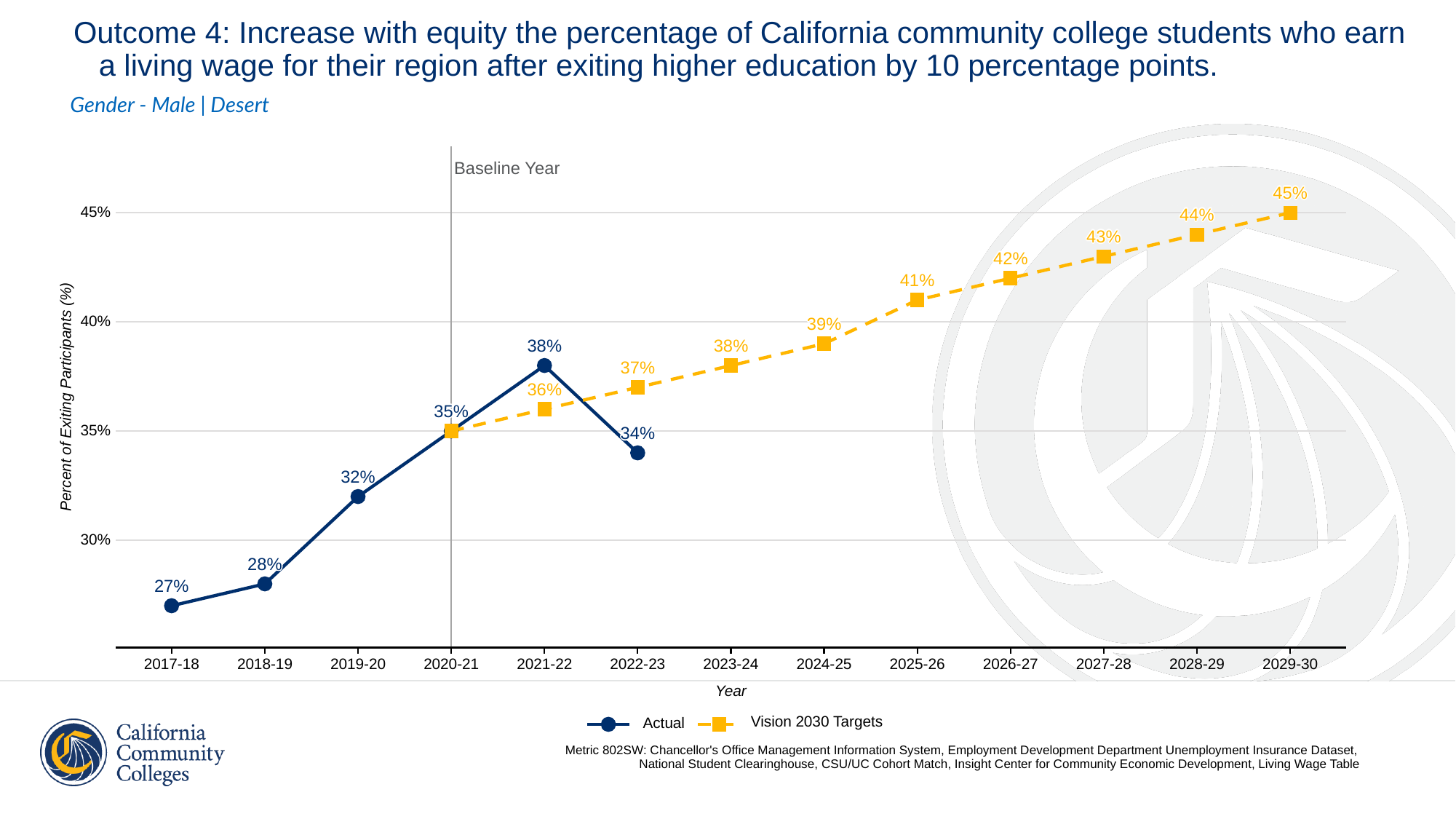

Outcome 4: Increase with equity the percentage of California community college students who earn
   a living wage for their region after exiting higher education by 10 percentage points.
Gender - Male | Desert

Baseline Year
45%
45%
45%
45%
45%
45%
45%
45%
45%
45%
45%
45%
45%
45%
45%
45%
45%

45%
44%
44%
44%
44%
44%
44%
44%
44%
44%
44%
44%
44%
44%
44%
44%
44%
44%

43%
43%
43%
43%
43%
43%
43%
43%
43%
43%
43%
43%
43%
43%
43%
43%
43%

42%
42%
42%
42%
42%
42%
42%
42%
42%
42%
42%
42%
42%
42%
42%
42%
42%

41%
41%
41%
41%
41%
41%
41%
41%
41%
41%
41%
41%
41%
41%
41%
41%
41%

40%
39%
39%
39%
39%
39%
39%
39%
39%
39%
39%
39%
39%
39%
39%
39%
39%
39%

38%
38%
38%
38%
38%
38%
38%
38%
38%
38%
38%
38%
38%
38%
38%
38%
38%
38%
38%
38%
38%
38%
38%
38%
38%
38%
38%
38%
38%
38%
38%
38%
38%
38%

37%
37%
37%
37%
37%
37%
37%
37%
37%
37%
37%
37%
37%
37%
37%
37%
37%

36%
36%
36%
36%
36%
36%
36%
36%
36%
36%
36%
36%
36%
36%
36%
36%
36%
Percent of Exiting Participants (%)

35%
35%
35%
35%
35%
35%
35%
35%
35%
35%
35%
35%
35%
35%
35%
35%
35%

35%
34%
34%
34%
34%
34%
34%
34%
34%
34%
34%
34%
34%
34%
34%
34%
34%
34%

32%
32%
32%
32%
32%
32%
32%
32%
32%
32%
32%
32%
32%
32%
32%
32%
32%

30%

28%
28%
28%
28%
28%
28%
28%
28%
28%
28%
28%
28%
28%
28%
28%
28%
28%

27%
27%
27%
27%
27%
27%
27%
27%
27%
27%
27%
27%
27%
27%
27%
27%
27%

2017-18
2018-19
2019-20
2020-21
2021-22
2022-23
2023-24
2024-25
2025-26
2026-27
2027-28
2028-29
2029-30
Year
Vision 2030 Targets

Actual

Metric 802SW: Chancellor's Office Management Information System, Employment Development Department Unemployment Insurance Dataset,
National Student Clearinghouse, CSU/UC Cohort Match, Insight Center for Community Economic Development, Living Wage Table